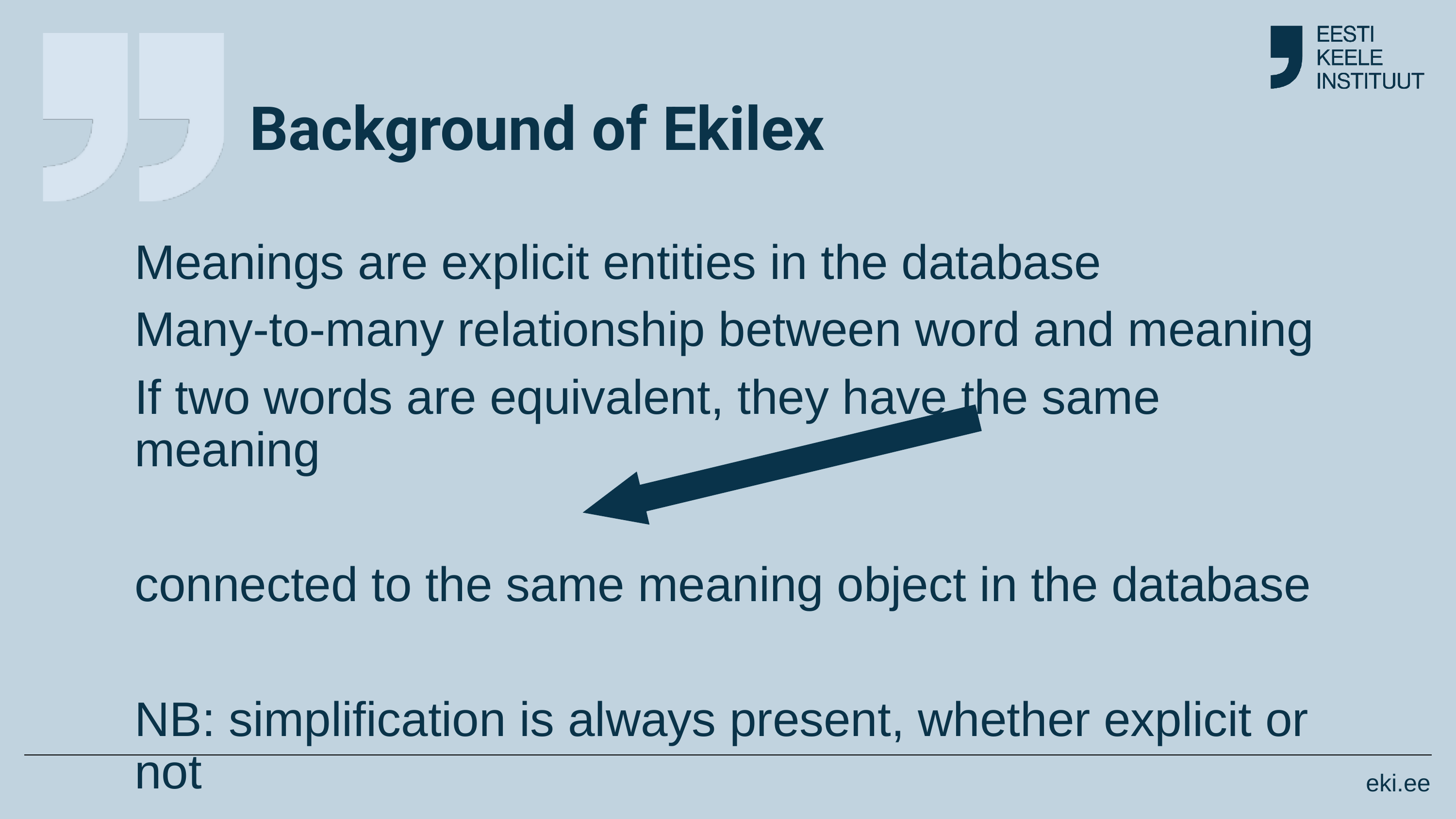

Background of Ekilex
Meanings are explicit entities in the database
Many-to-many relationship between word and meaning
If two words are equivalent, they have the same meaning

connected to the same meaning object in the database

NB: simplification is always present, whether explicit or not